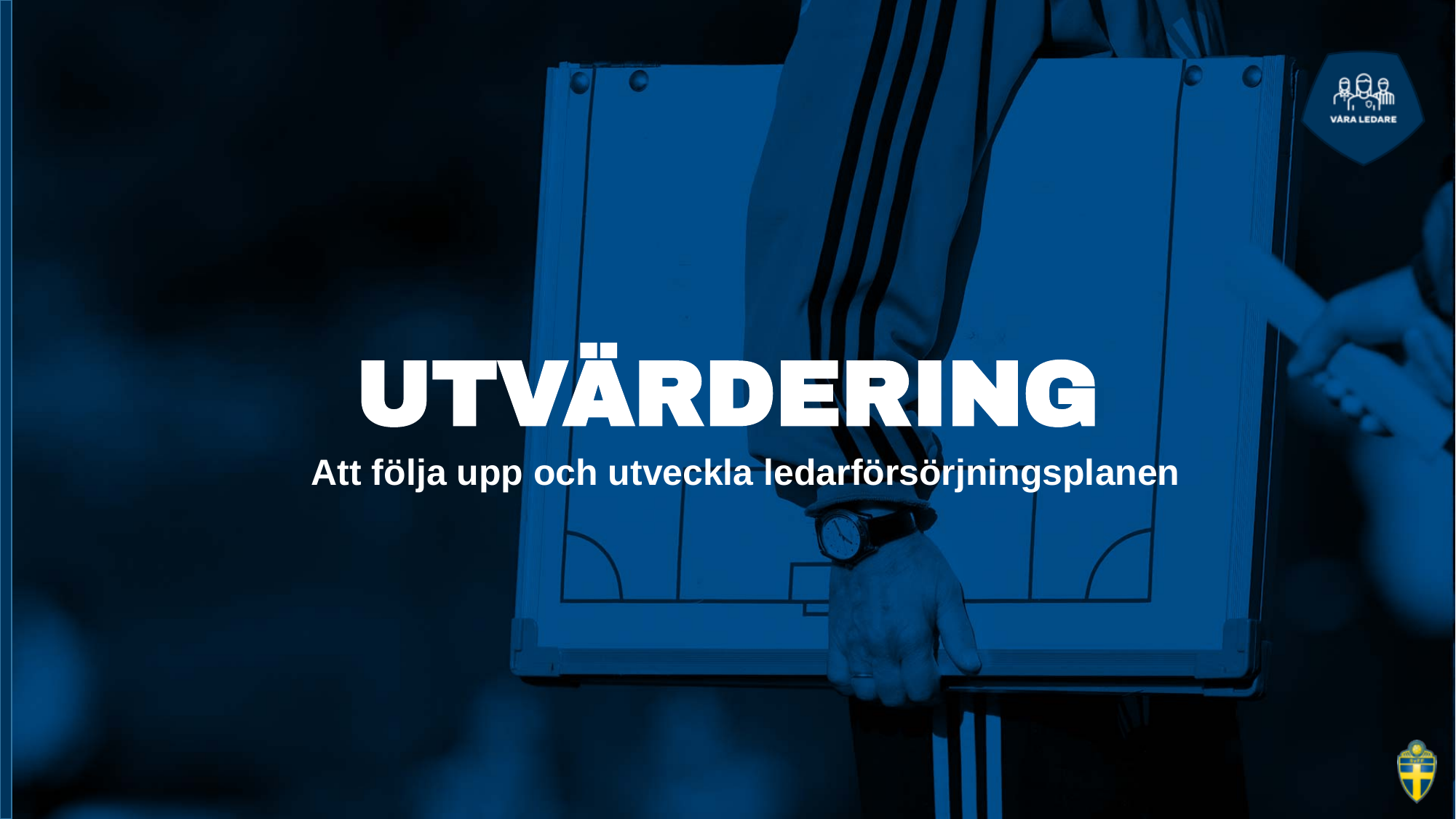

# UTVÄRDERING
Att följa upp och utveckla ledarförsörjningsplanen